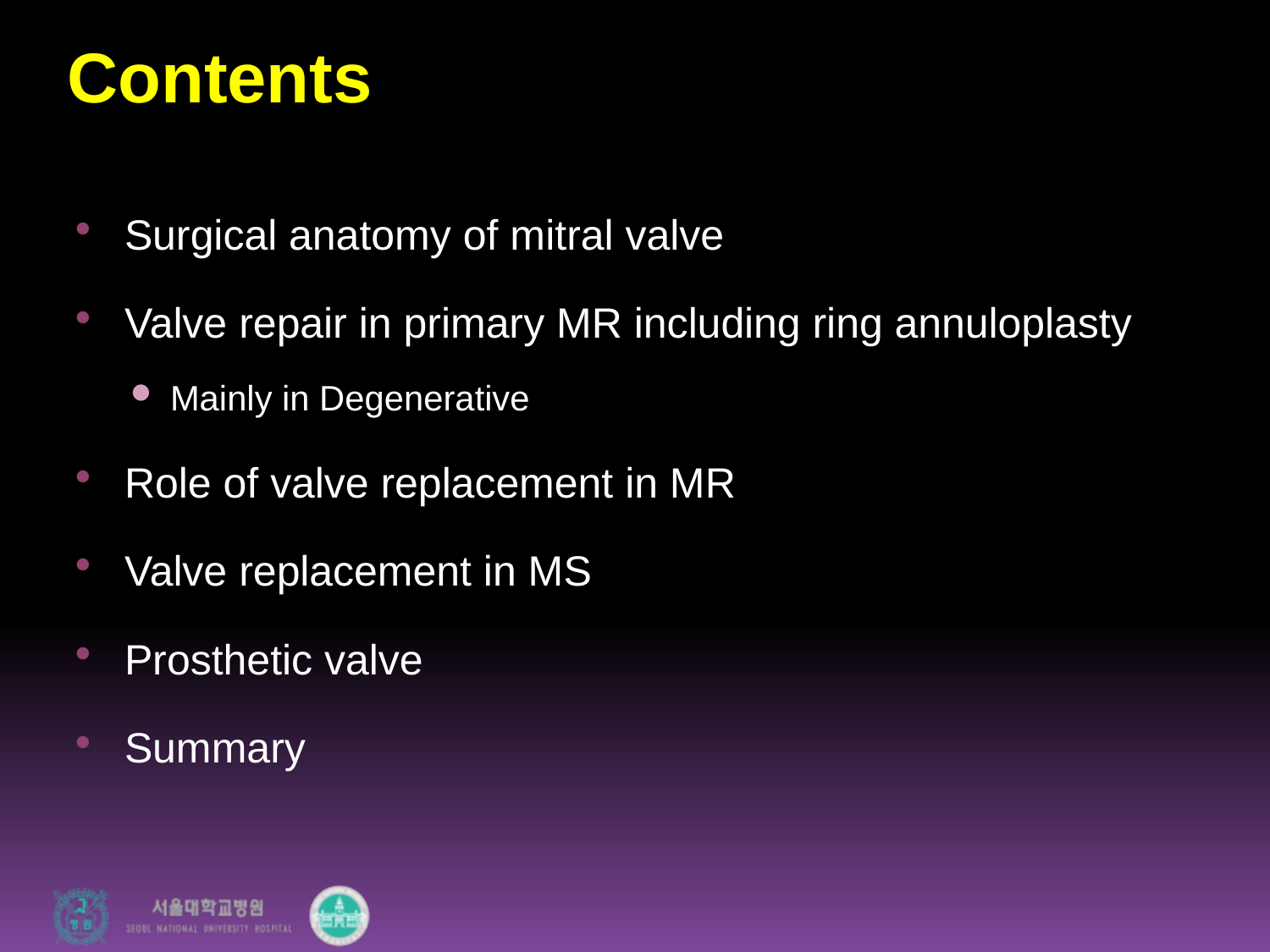

# Contents
Surgical anatomy of mitral valve
Valve repair in primary MR including ring annuloplasty
Mainly in Degenerative
Role of valve replacement in MR
Valve replacement in MS
Prosthetic valve
Summary